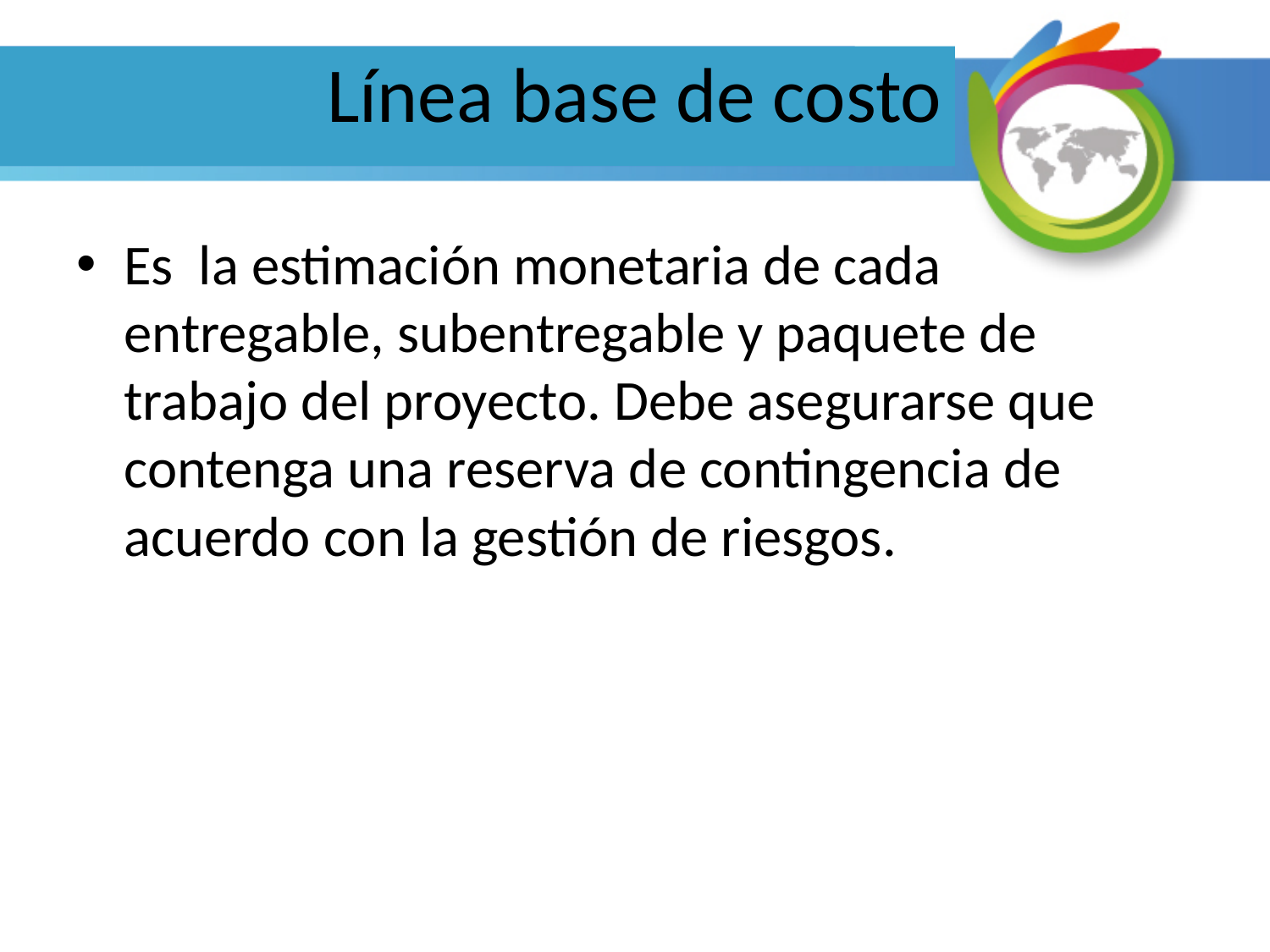

# Línea base de costo
Es  la estimación monetaria de cada entregable, subentregable y paquete de trabajo del proyecto. Debe asegurarse que contenga una reserva de contingencia de acuerdo con la gestión de riesgos.